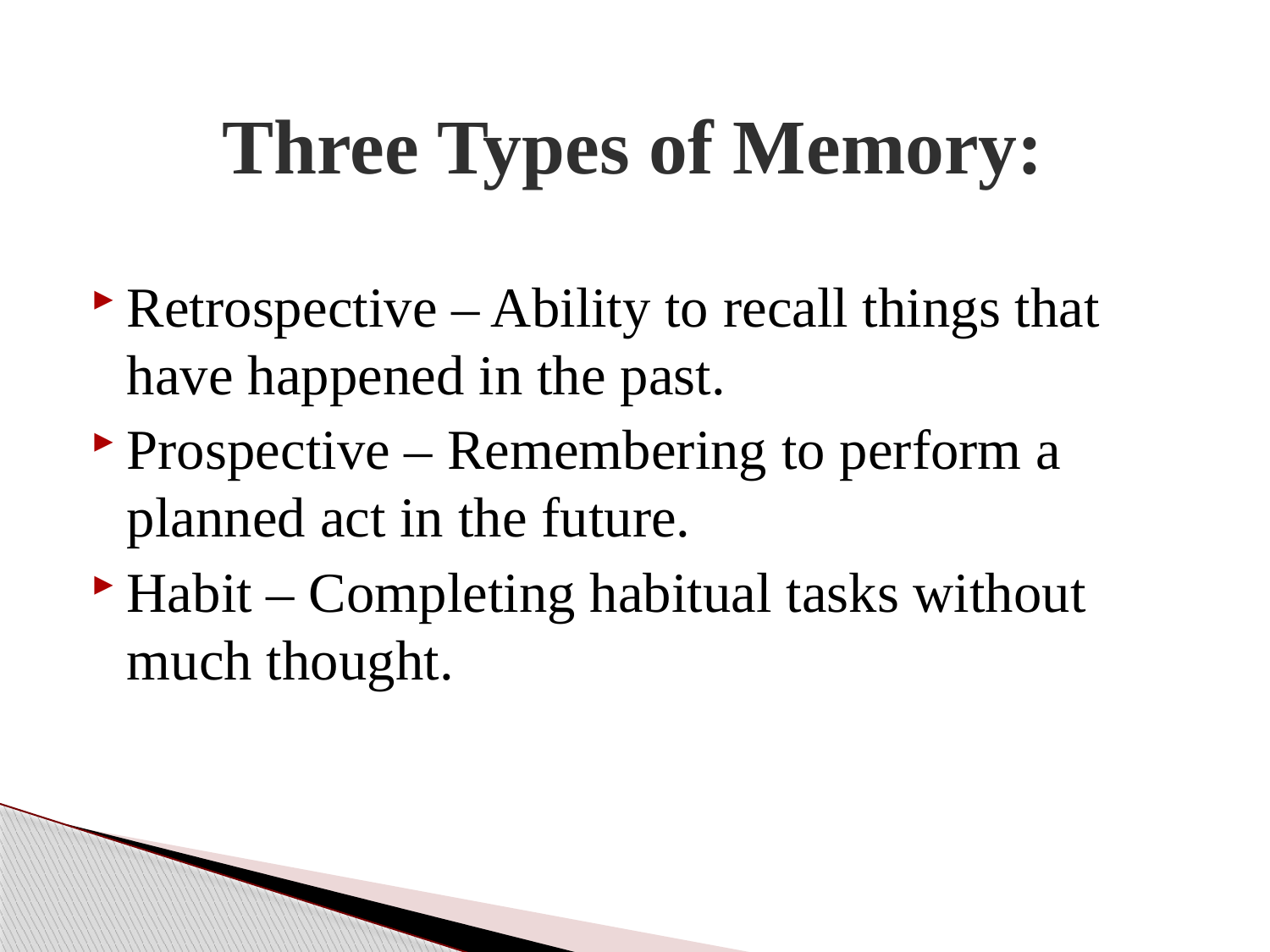

# Three Types of Memory:
Retrospective – Ability to recall things that have happened in the past.
Prospective – Remembering to perform a planned act in the future.
Habit – Completing habitual tasks without much thought.